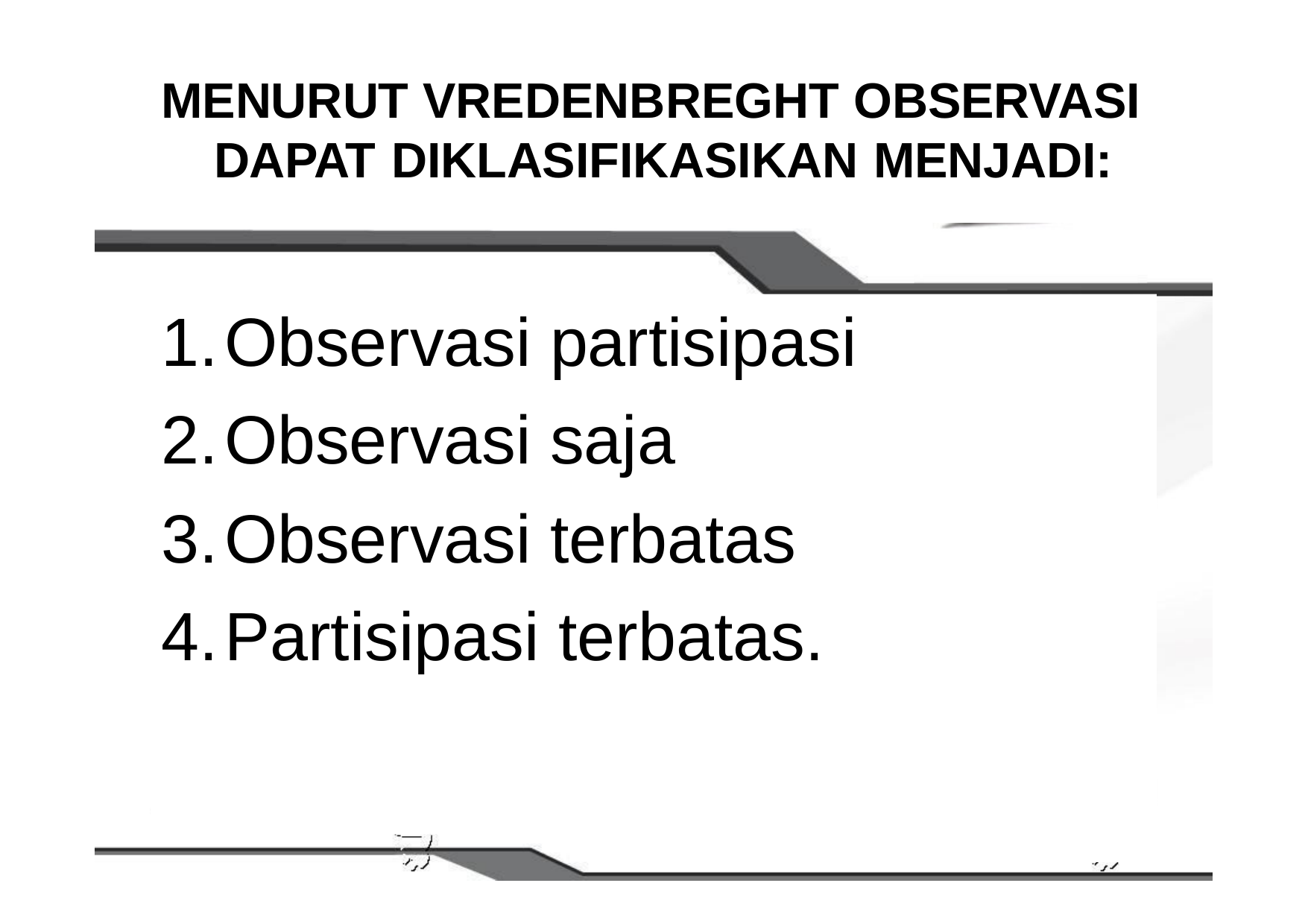

# MENURUT VREDENBREGHT OBSERVASI  DAPAT DIKLASIFIKASIKAN MENJADI:
Observasi partisipasi
Observasi saja
Observasi terbatas
Partisipasi terbatas.